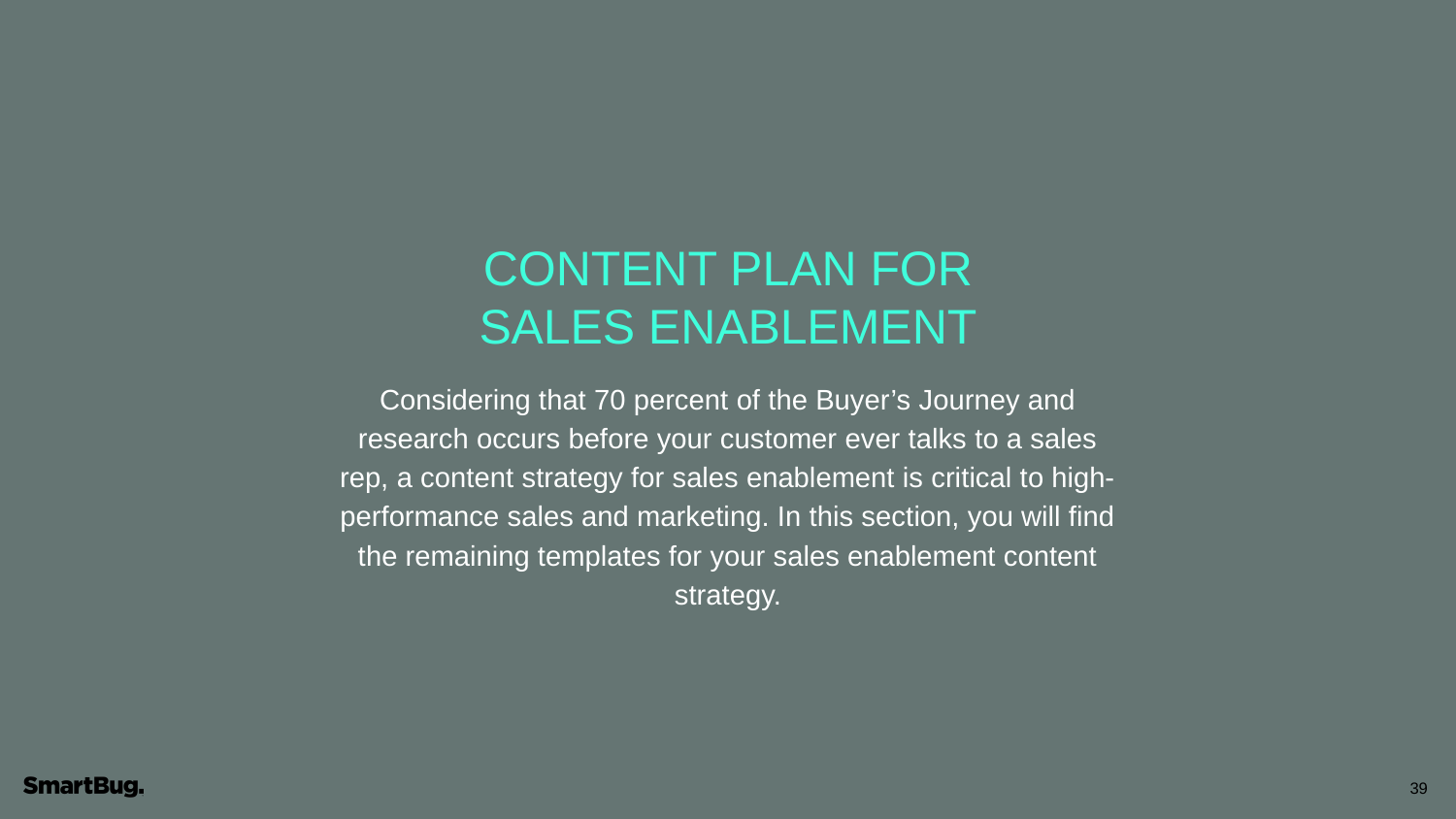

CONTENT PLAN FOR SALES ENABLEMENT
Considering that 70 percent of the Buyer’s Journey and research occurs before your customer ever talks to a sales rep, a content strategy for sales enablement is critical to high-performance sales and marketing. In this section, you will find the remaining templates for your sales enablement content strategy.
39